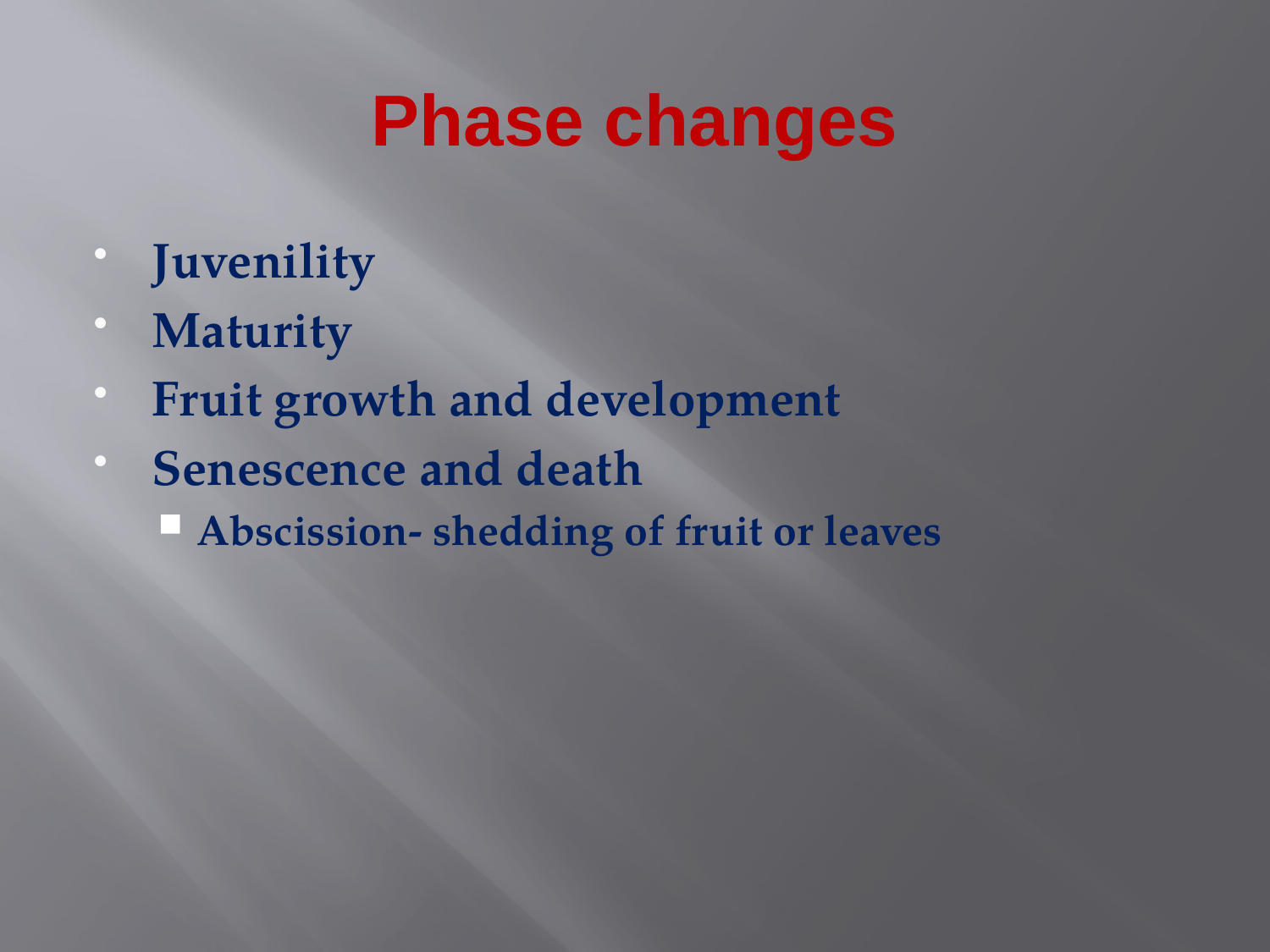

Phase changes
Juvenility
Maturity
Fruit growth and development
Senescence and death
Abscission- shedding of fruit or leaves